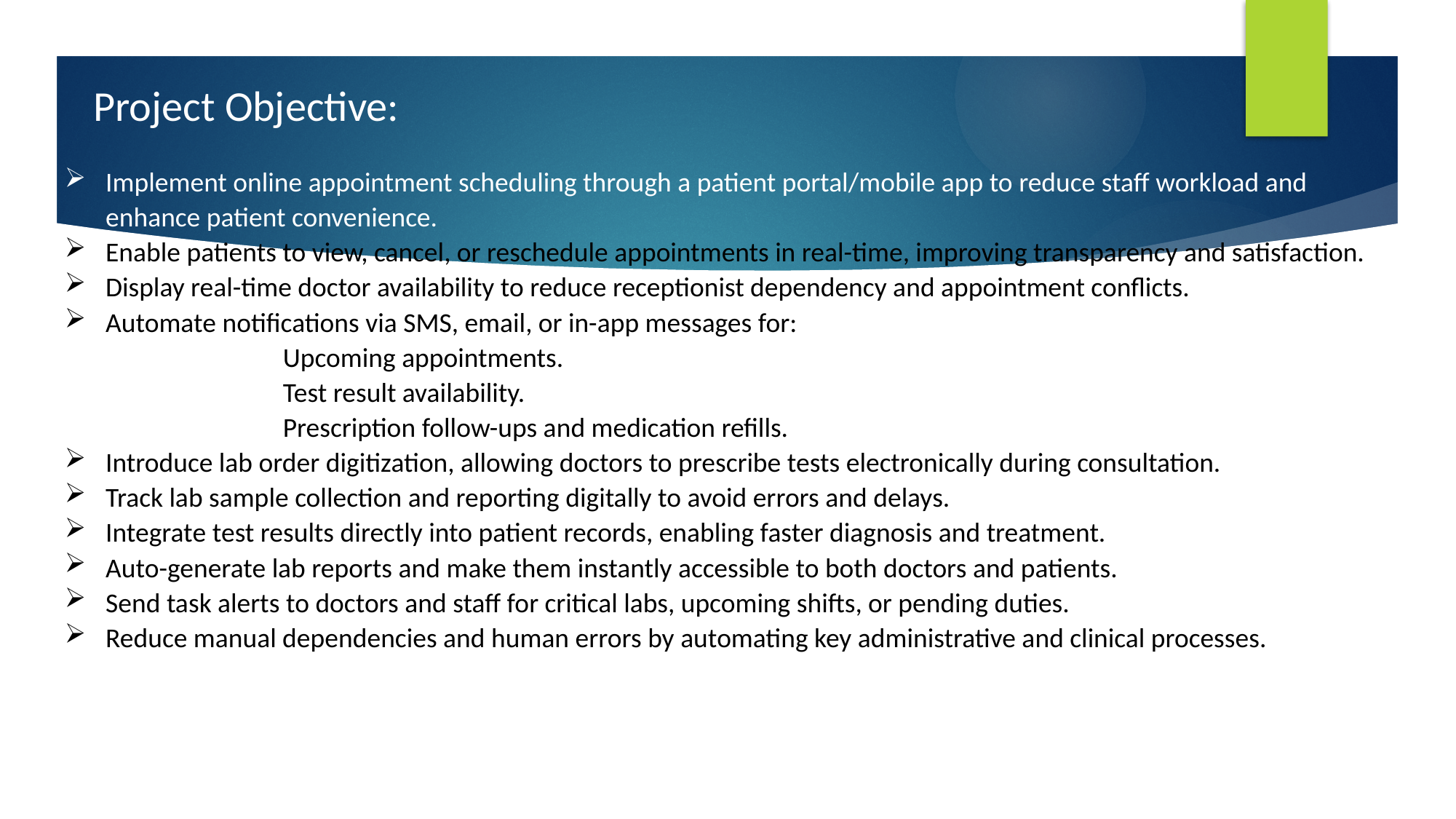

Project Objective:

Implement online appointment scheduling through a patient portal/mobile app to reduce staff workload and enhance patient convenience.
Enable patients to view, cancel, or reschedule appointments in real-time, improving transparency and satisfaction.
Display real-time doctor availability to reduce receptionist dependency and appointment conflicts.
Automate notifications via SMS, email, or in-app messages for:
		Upcoming appointments.
		Test result availability.
		Prescription follow-ups and medication refills.
Introduce lab order digitization, allowing doctors to prescribe tests electronically during consultation.
Track lab sample collection and reporting digitally to avoid errors and delays.
Integrate test results directly into patient records, enabling faster diagnosis and treatment.
Auto-generate lab reports and make them instantly accessible to both doctors and patients.
Send task alerts to doctors and staff for critical labs, upcoming shifts, or pending duties.
Reduce manual dependencies and human errors by automating key administrative and clinical processes.